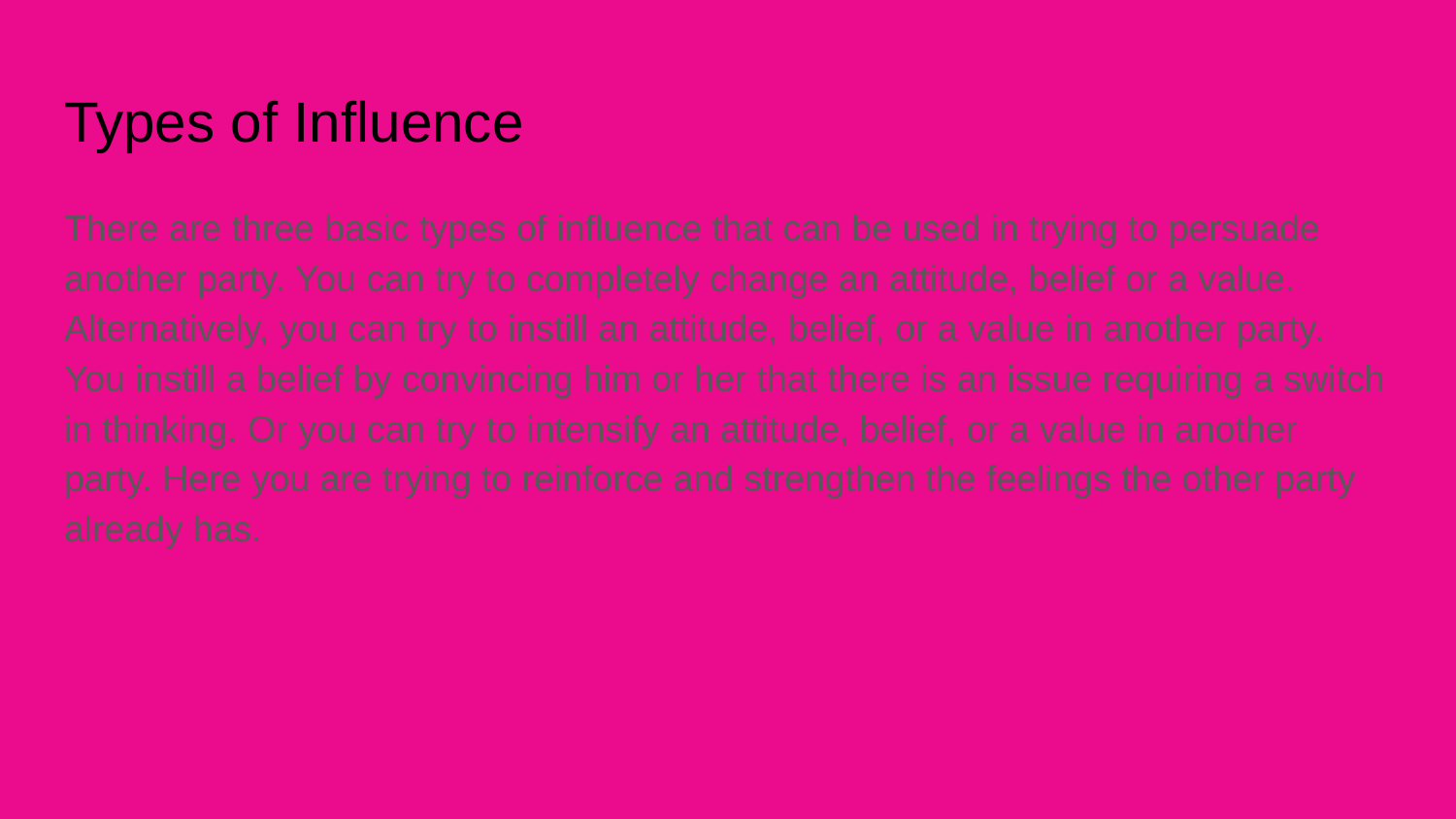

# Types of Influence
There are three basic types of influence that can be used in trying to persuade another party. You can try to completely change an attitude, belief or a value. Alternatively, you can try to instill an attitude, belief, or a value in another party. You instill a belief by convincing him or her that there is an issue requiring a switch in thinking. Or you can try to intensify an attitude, belief, or a value in another party. Here you are trying to reinforce and strengthen the feelings the other party already has.